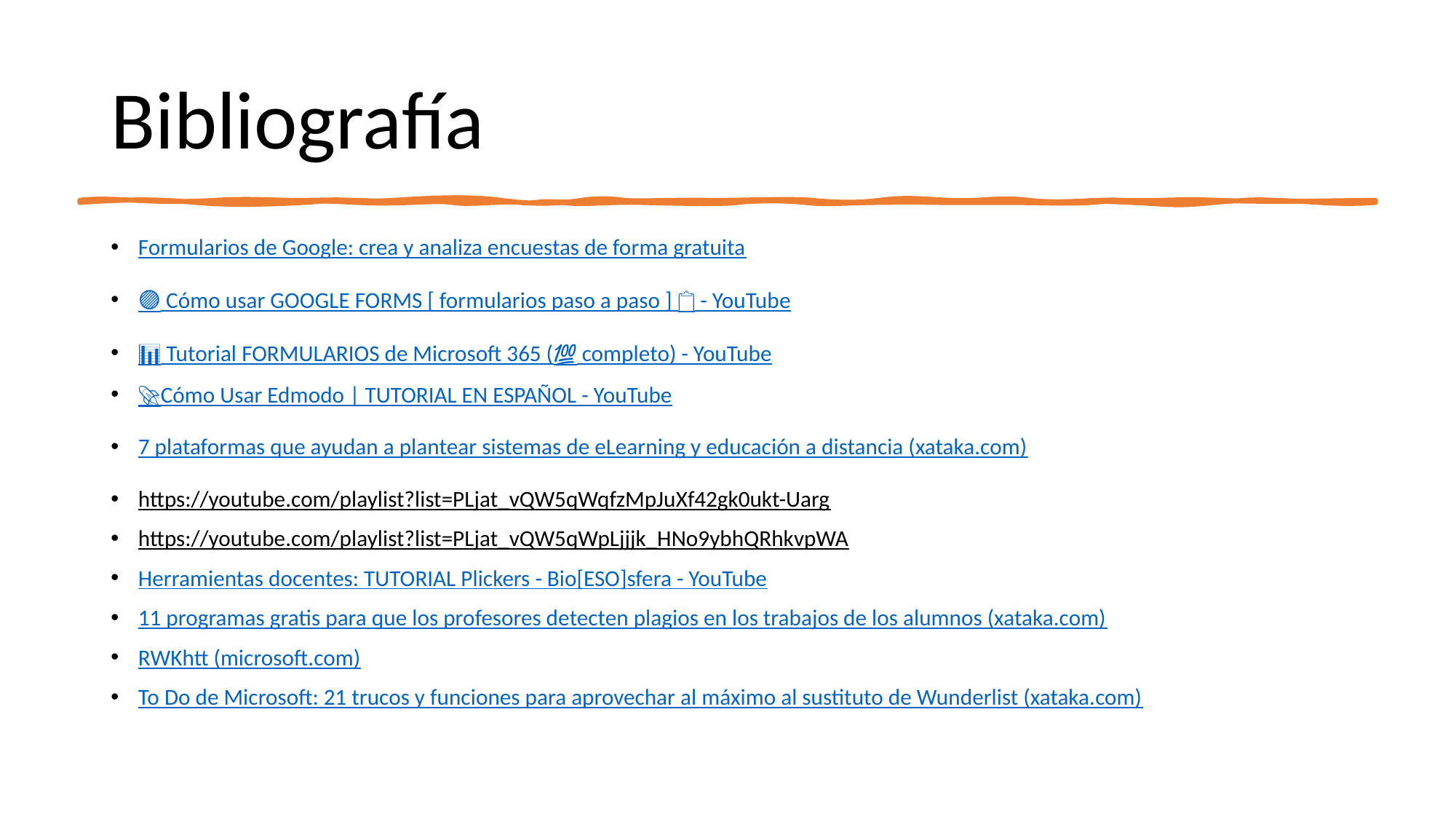

# Bibliografía

Formularios de Google: crea y analiza encuestas de forma gratuita
🟣 Cómo usar GOOGLE FORMS [ formularios paso a paso ] 📋 - YouTube
📊 Tutorial FORMULARIOS de Microsoft 365 (💯 completo) - YouTube
🚀Cómo Usar Edmodo | TUTORIAL EN ESPAÑOL - YouTube
7 plataformas que ayudan a plantear sistemas de eLearning y educación a distancia (xataka.com)
https://youtube.com/playlist?list=PLjat_vQW5qWqfzMpJuXf42gk0ukt-Uarg
https://youtube.com/playlist?list=PLjat_vQW5qWpLjjjk_HNo9ybhQRhkvpWA
Herramientas docentes: TUTORIAL Plickers - Bio[ESO]sfera - YouTube
11 programas gratis para que los profesores detecten plagios en los trabajos de los alumnos (xataka.com)
RWKhtt (microsoft.com)
To Do de Microsoft: 21 trucos y funciones para aprovechar al máximo al sustituto de Wunderlist (xataka.com)